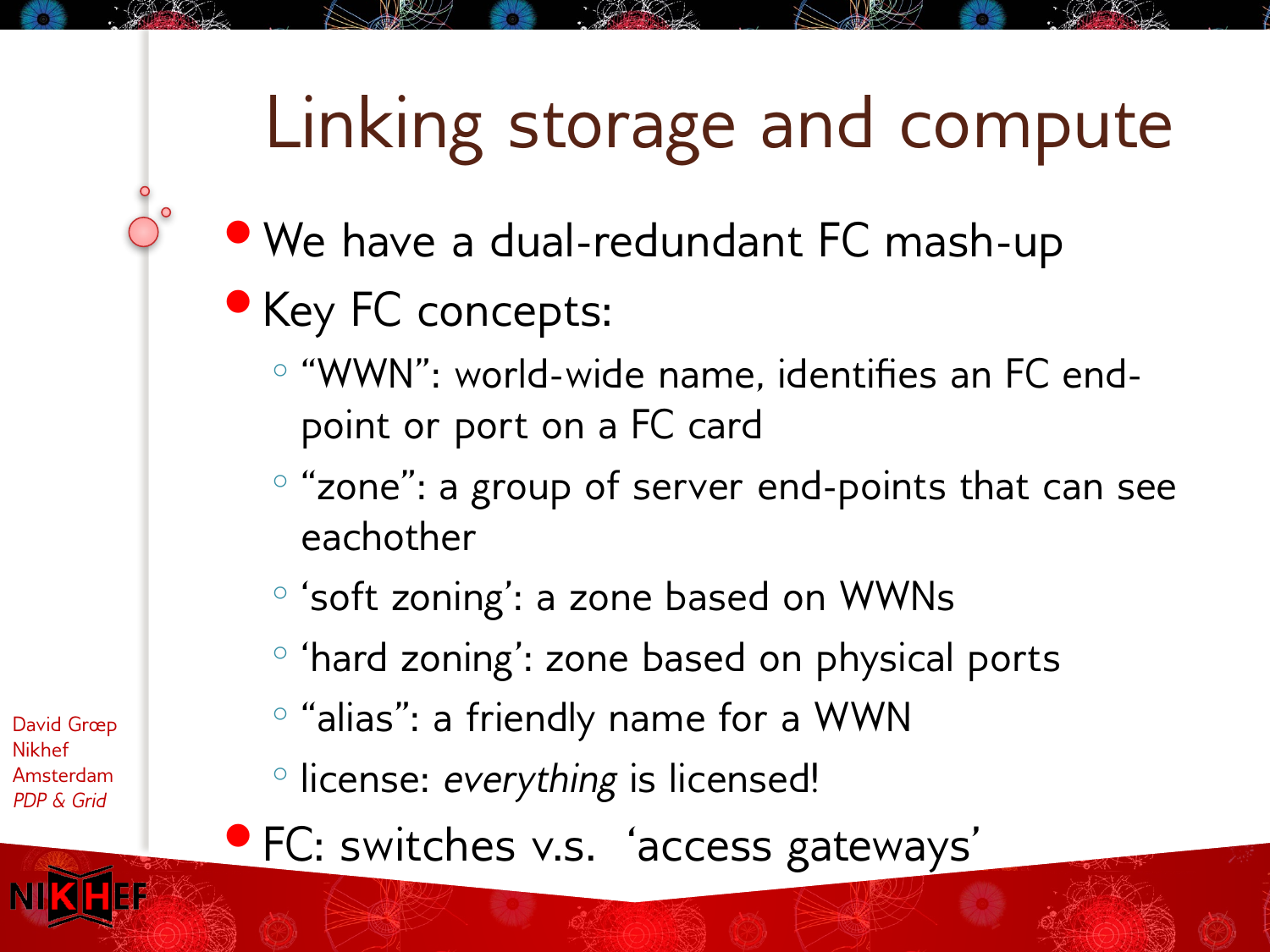

# Linking storage and compute
We have a dual-redundant FC mash-up
Key FC concepts:
“WWN”: world-wide name, identifies an FC end-point or port on a FC card
“zone”: a group of server end-points that can see eachother
‘soft zoning’: a zone based on WWNs
‘hard zoning’: zone based on physical ports
“alias”: a friendly name for a WWN
license: everything is licensed!
FC: switches v.s.  ‘access gateways’